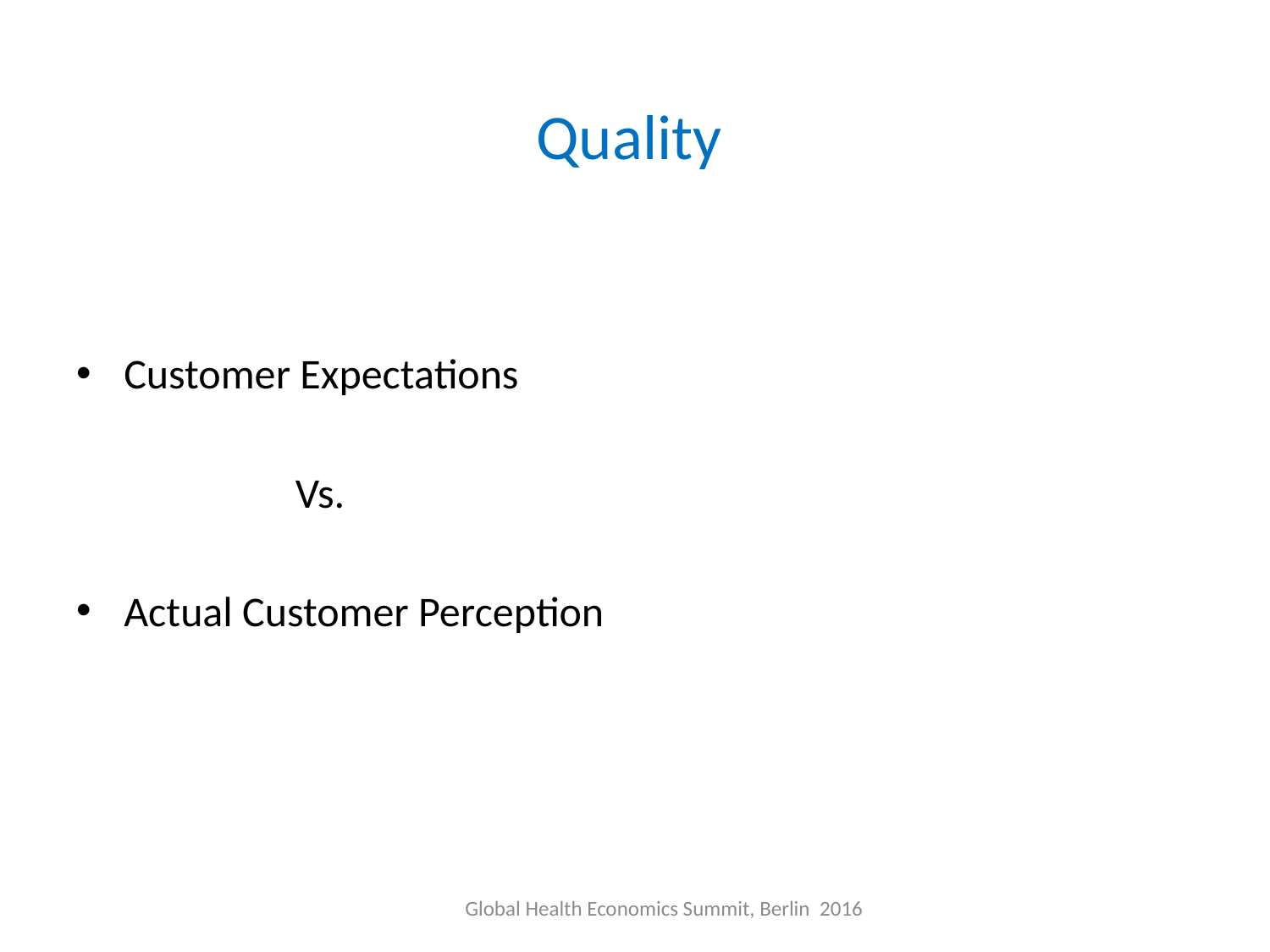

# Quality

Customer Expectations

                       Vs.

Actual Customer Perception

Global Health Economics Summit, Berlin  2016